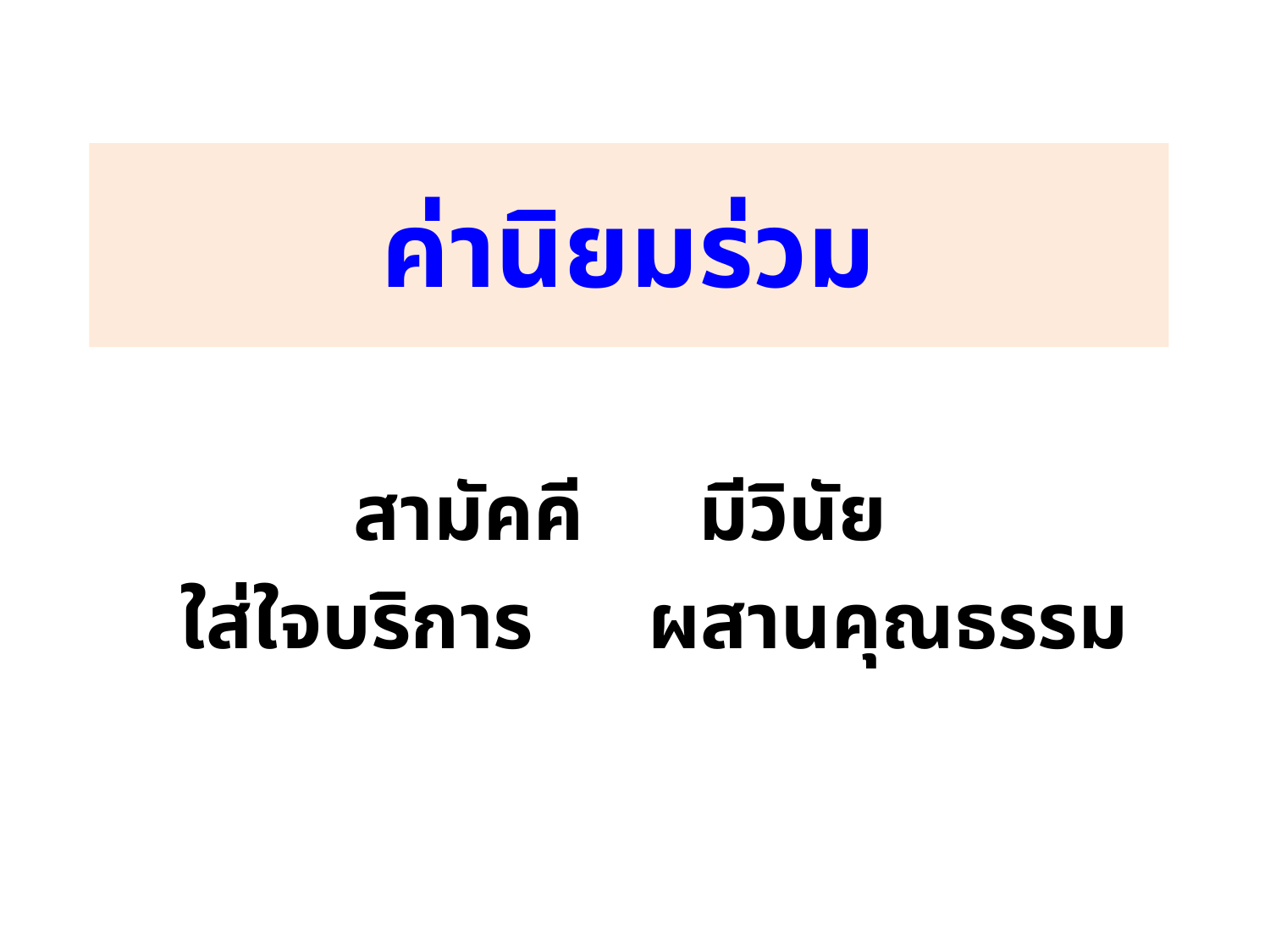

# ค่านิยมร่วม
สามัคคี     มีวินัย
ใส่ใจบริการ     ผสานคุณธรรม